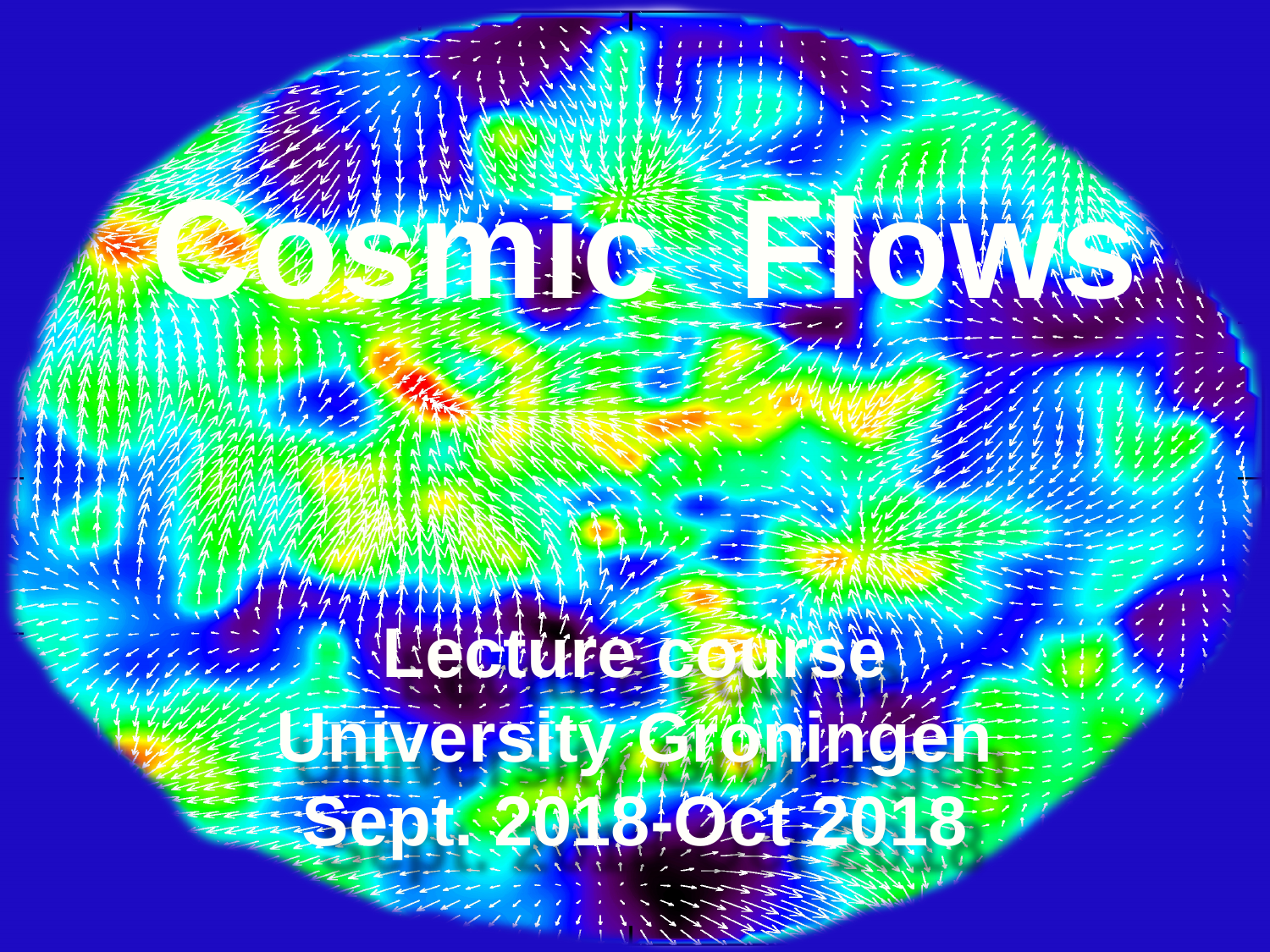

Cosmic  Flows
# Lecture course University Groningen Sept. 2018-Oct 2018